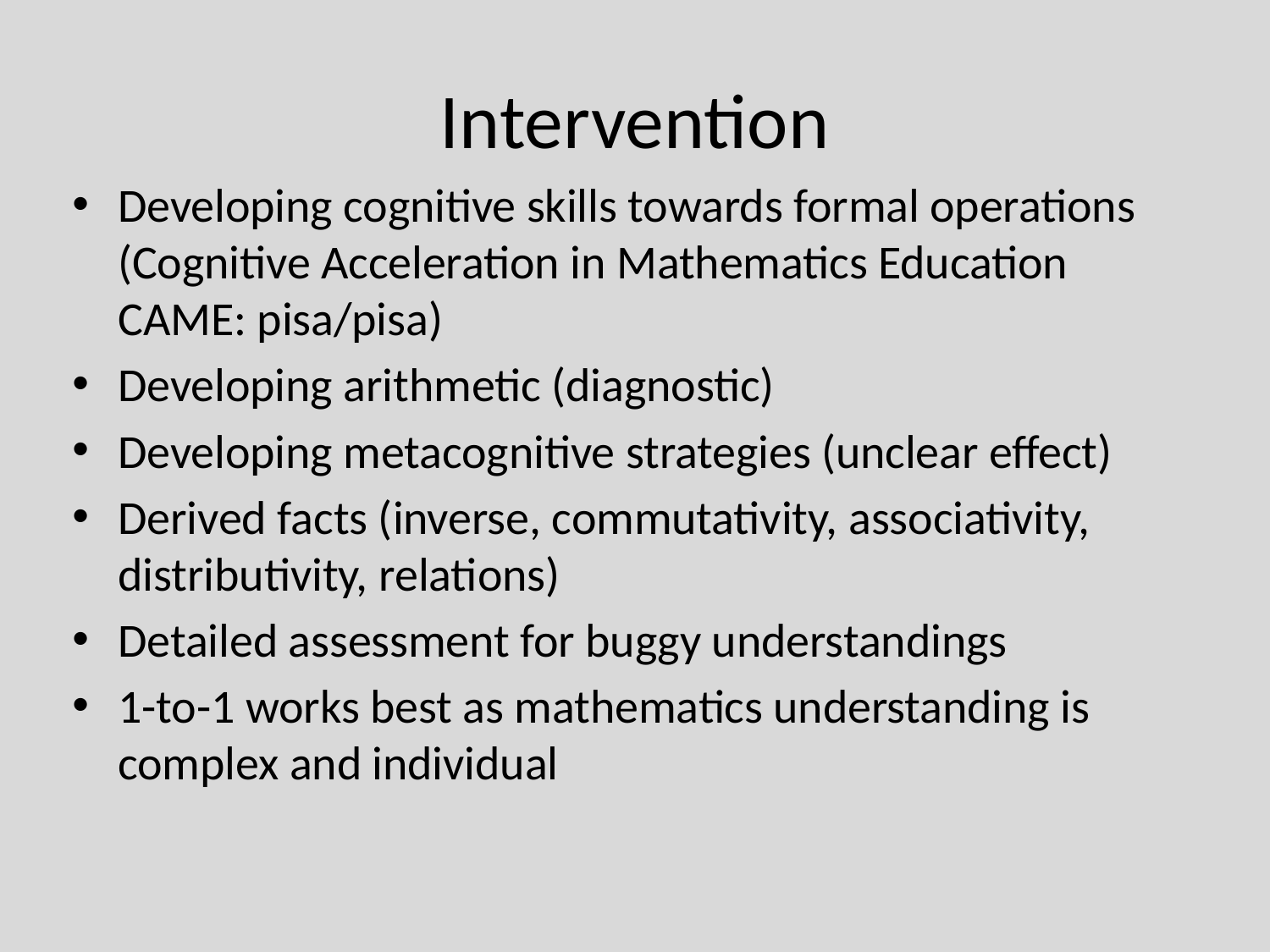

# Intervention
Developing cognitive skills towards formal operations (Cognitive Acceleration in Mathematics Education CAME: pisa/pisa)
Developing arithmetic (diagnostic)
Developing metacognitive strategies (unclear effect)
Derived facts (inverse, commutativity, associativity, distributivity, relations)
Detailed assessment for buggy understandings
1-to-1 works best as mathematics understanding is complex and individual